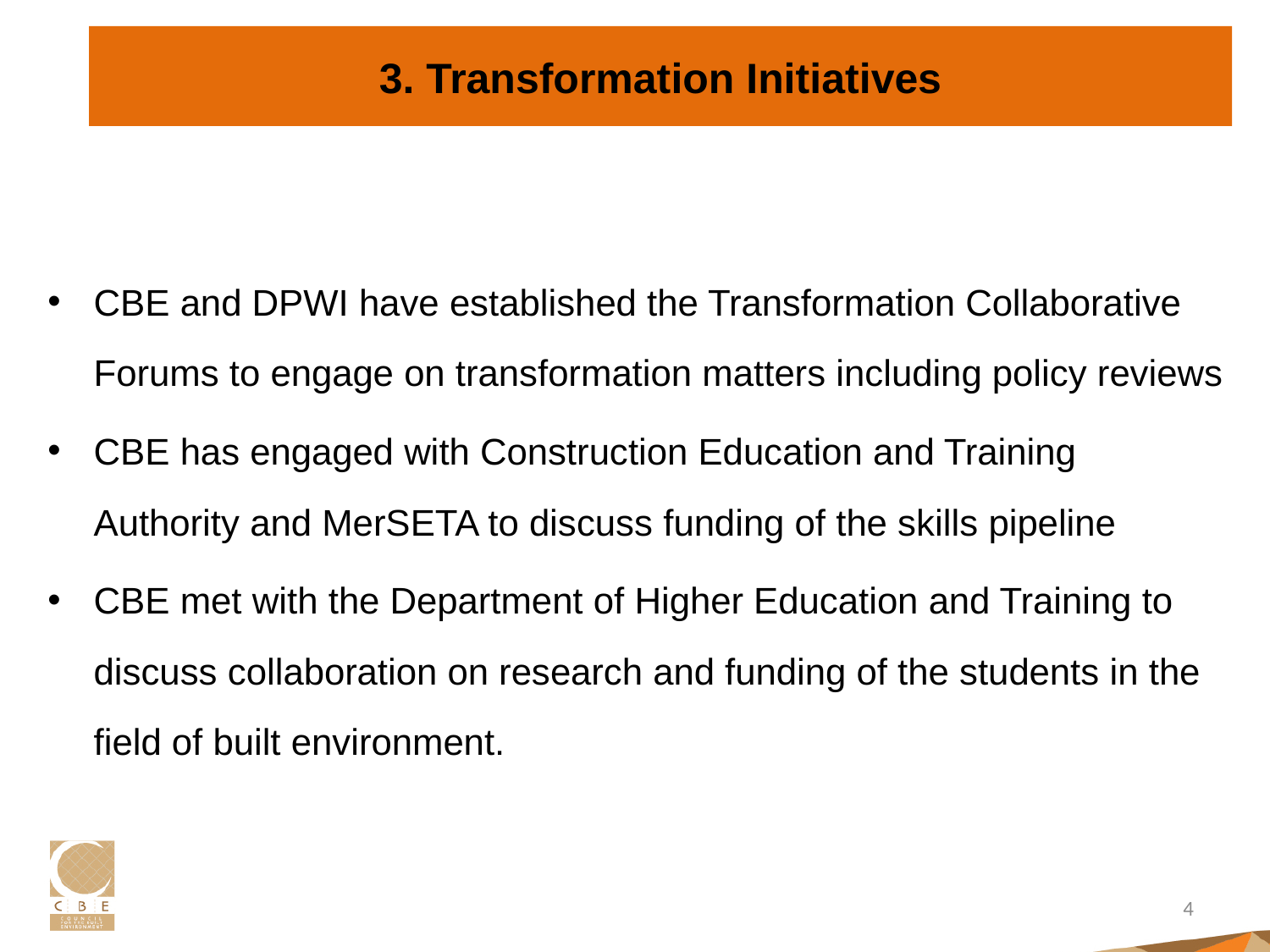

# 3. Transformation Initiatives
CBE and DPWI have established the Transformation Collaborative Forums to engage on transformation matters including policy reviews
CBE has engaged with Construction Education and Training Authority and MerSETA to discuss funding of the skills pipeline
CBE met with the Department of Higher Education and Training to discuss collaboration on research and funding of the students in the field of built environment.
4